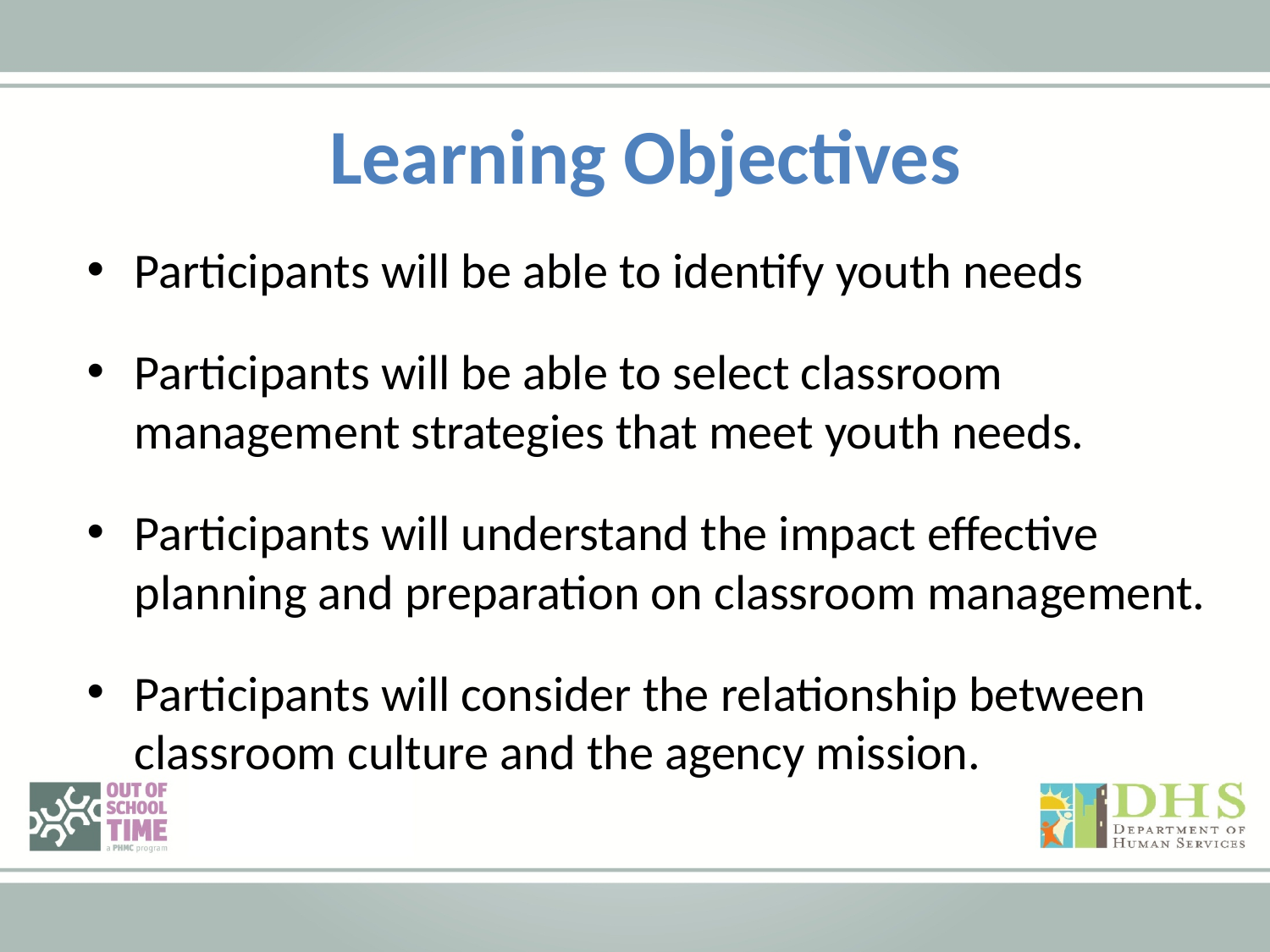

Learning Objectives
Participants will be able to identify youth needs
Participants will be able to select classroom management strategies that meet youth needs.
Participants will understand the impact effective planning and preparation on classroom management.
Participants will consider the relationship between classroom culture and the agency mission.